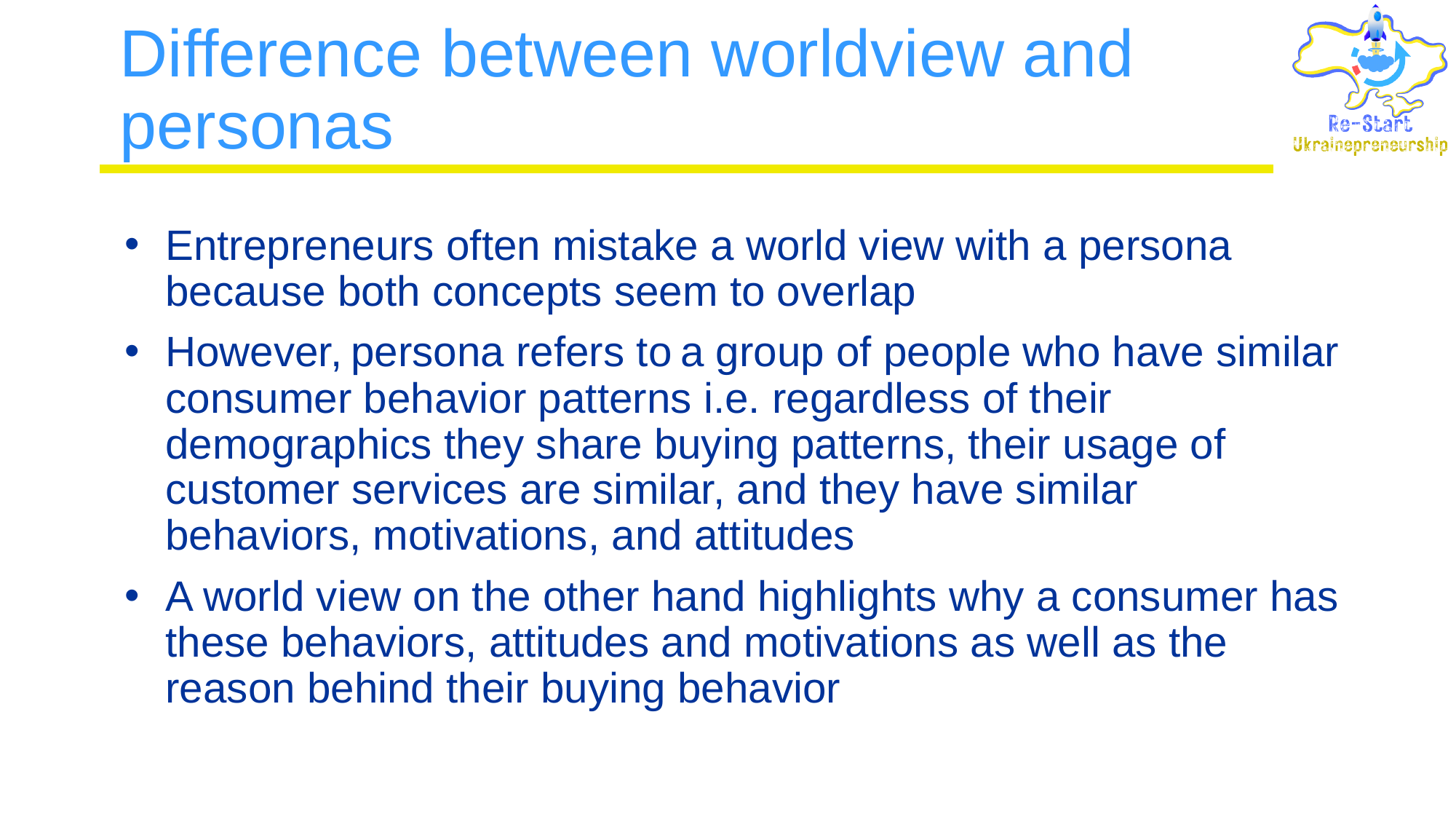

# Difference between worldview and personas
Entrepreneurs often mistake a world view with a persona because both concepts seem to overlap
However, persona refers to a group of people who have similar consumer behavior patterns i.e. regardless of their demographics they share buying patterns, their usage of customer services are similar, and they have similar behaviors, motivations, and attitudes
A world view on the other hand highlights why a consumer has these behaviors, attitudes and motivations as well as the reason behind their buying behavior